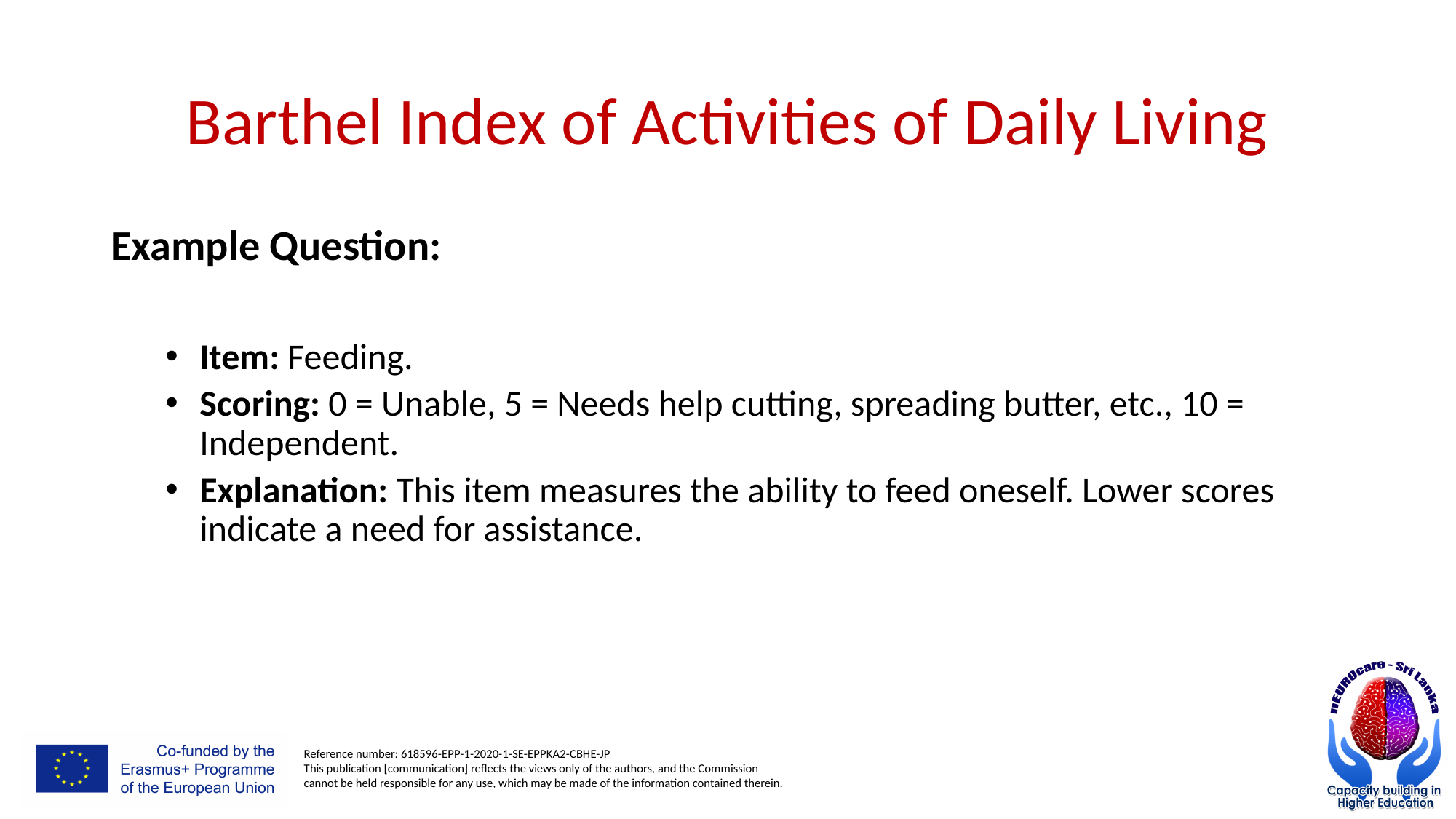

# Barthel Index of Activities of Daily Living
Example Question:

Item: Feeding.
Scoring: 0 = Unable, 5 = Needs help cutting, spreading butter, etc., 10 = Independent.
Explanation: This item measures the ability to feed oneself. Lower scores indicate a need for assistance.